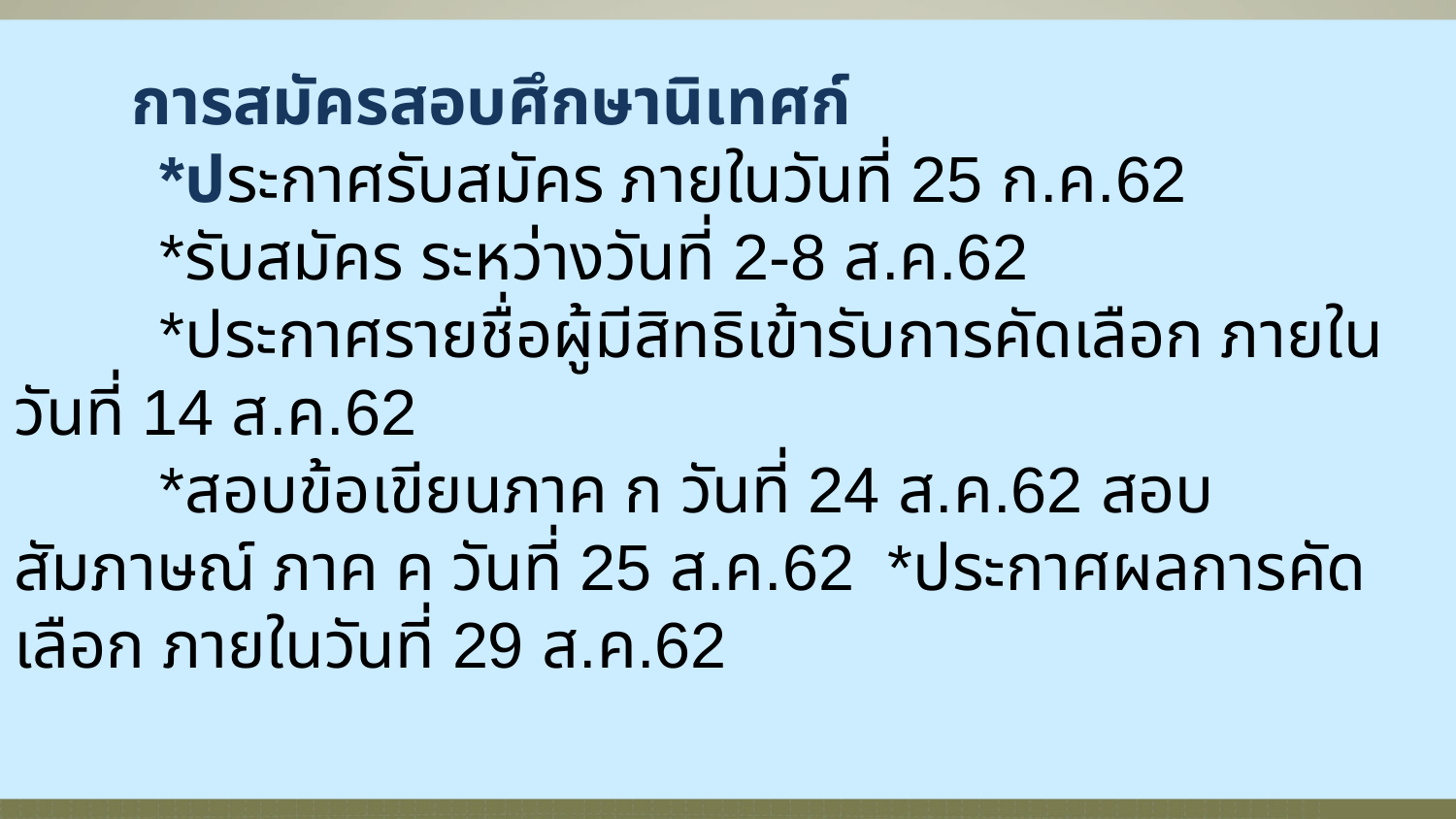

การสมัครสอบศึกษานิเทศก์
 	*ประกาศรับสมัคร ภายในวันที่ 25 ก.ค.62
	*รับสมัคร ระหว่างวันที่ 2-8 ส.ค.62
	*ประกาศรายชื่อผู้มีสิทธิเข้ารับการคัดเลือก ภายในวันที่ 14 ส.ค.62
	*สอบข้อเขียนภาค ก วันที่ 24 ส.ค.62 สอบสัมภาษณ์ ภาค ค วันที่ 25 ส.ค.62 	*ประกาศผลการคัดเลือก ภายในวันที่ 29 ส.ค.62